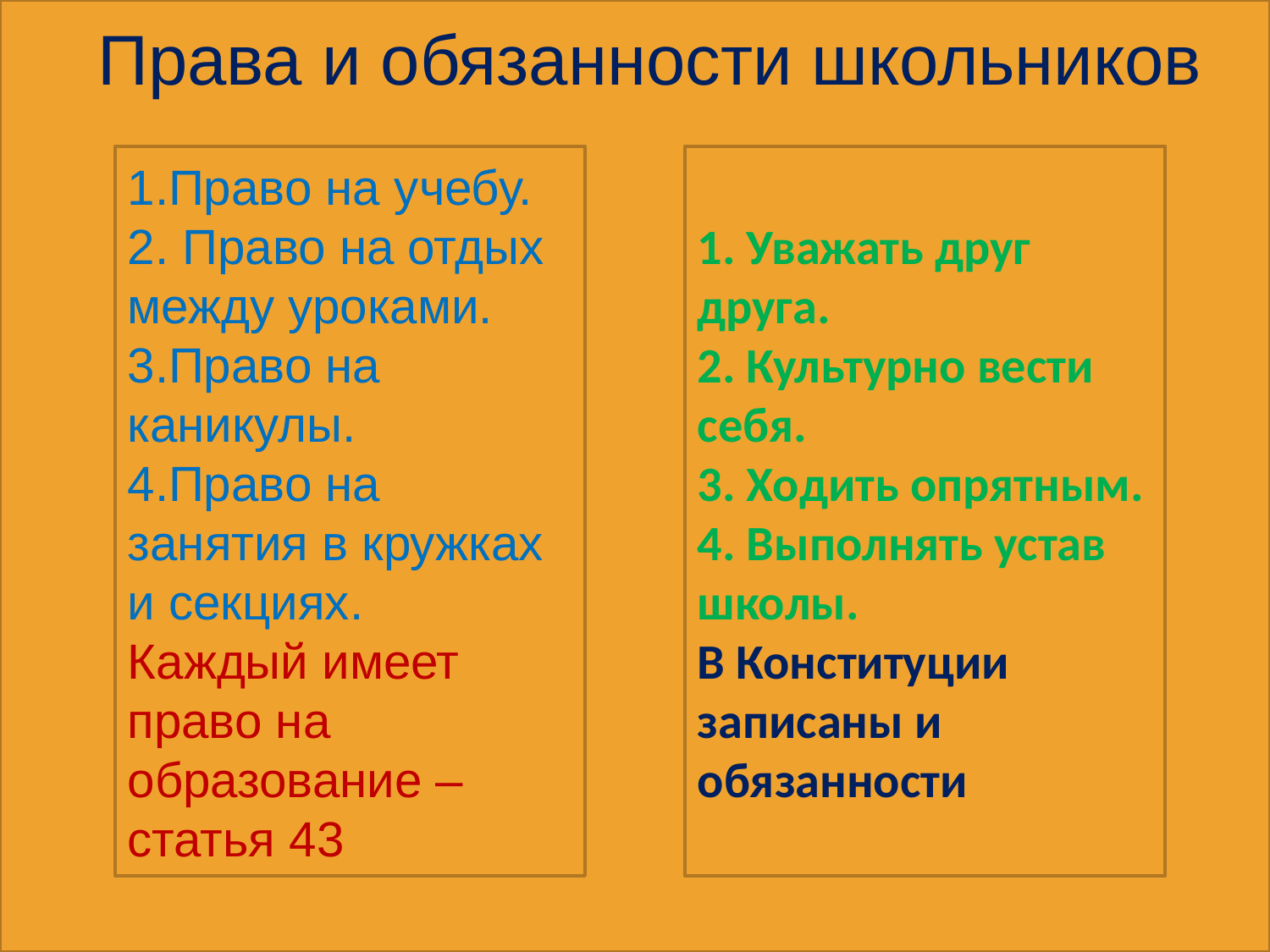

Права и обязанности школьников

1.Право на учебу.
2. Право на отдых между уроками.
3.Право на каникулы.
4.Право на занятия в кружках и секциях.
Каждый имеет право на образование – статья 43
1. Уважать друг друга.
2. Культурно вести себя.
3. Ходить опрятным.
4. Выполнять устав школы.
В Конституции записаны и обязанности

#